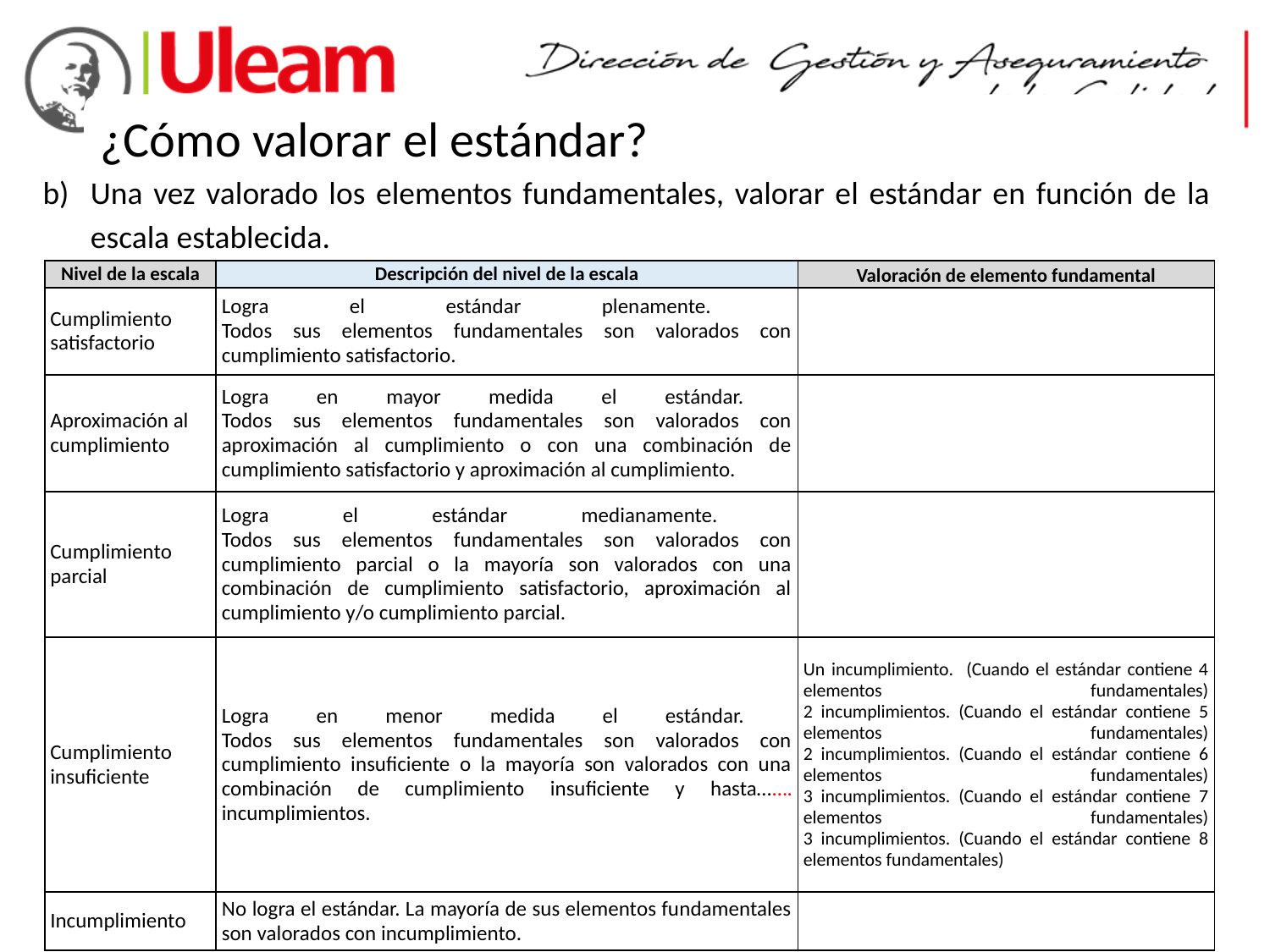

¿Cómo valorar el estándar?
Una vez valorado los elementos fundamentales, valorar el estándar en función de la escala establecida.
| Nivel de la escala | Descripción del nivel de la escala | Valoración de elemento fundamental |
| --- | --- | --- |
| Cumplimiento satisfactorio | Logra el estándar plenamente. Todos sus elementos fundamentales son valorados con cumplimiento satisfactorio. |  |
| Aproximación al cumplimiento | Logra en mayor medida el estándar. Todos sus elementos fundamentales son valorados con aproximación al cumplimiento o con una combinación de cumplimiento satisfactorio y aproximación al cumplimiento. |  |
| Cumplimiento parcial | Logra el estándar medianamente. Todos sus elementos fundamentales son valorados con cumplimiento parcial o la mayoría son valorados con una combinación de cumplimiento satisfactorio, aproximación al cumplimiento y/o cumplimiento parcial. |  |
| Cumplimiento insuficiente | Logra en menor medida el estándar. Todos sus elementos fundamentales son valorados con cumplimiento insuficiente o la mayoría son valorados con una combinación de cumplimiento insuficiente y hasta……. incumplimientos. | Un incumplimiento. (Cuando el estándar contiene 4 elementos fundamentales) 2 incumplimientos. (Cuando el estándar contiene 5 elementos fundamentales) 2 incumplimientos. (Cuando el estándar contiene 6 elementos fundamentales) 3 incumplimientos. (Cuando el estándar contiene 7 elementos fundamentales) 3 incumplimientos. (Cuando el estándar contiene 8 elementos fundamentales) |
| Incumplimiento | No logra el estándar. La mayoría de sus elementos fundamentales son valorados con incumplimiento. |  |